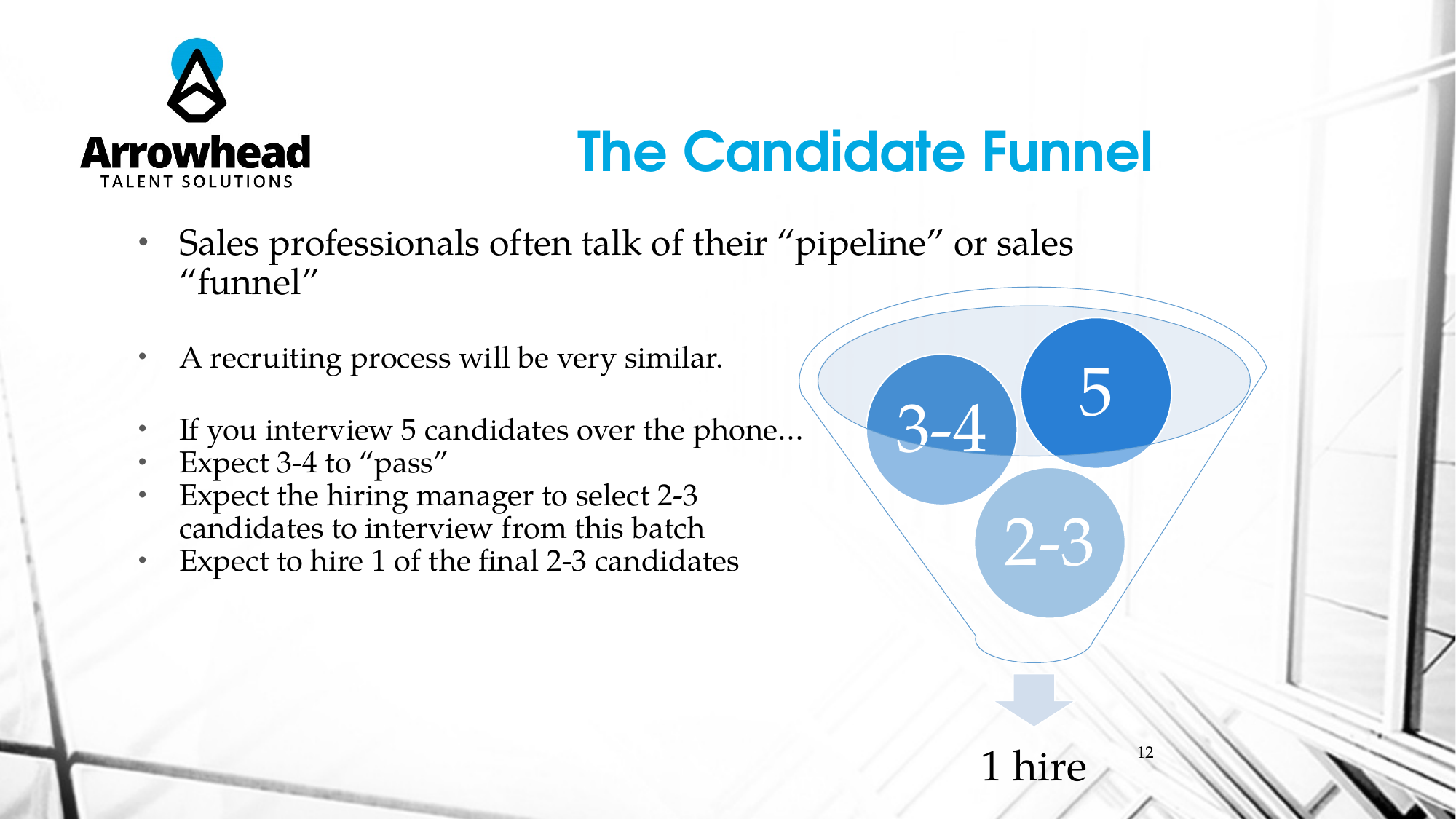

# The Candidate Funnel
Sales professionals often talk of their “pipeline” or sales “funnel”

A recruiting process will be very similar.

If you interview 5 candidates over the phone…
Expect 3-4 to “pass”
Expect the hiring manager to select 2-3                                              candidates to interview from this batch
Expect to hire 1 of the final 2-3 candidates
1 hire
2-3
3-4
5
12